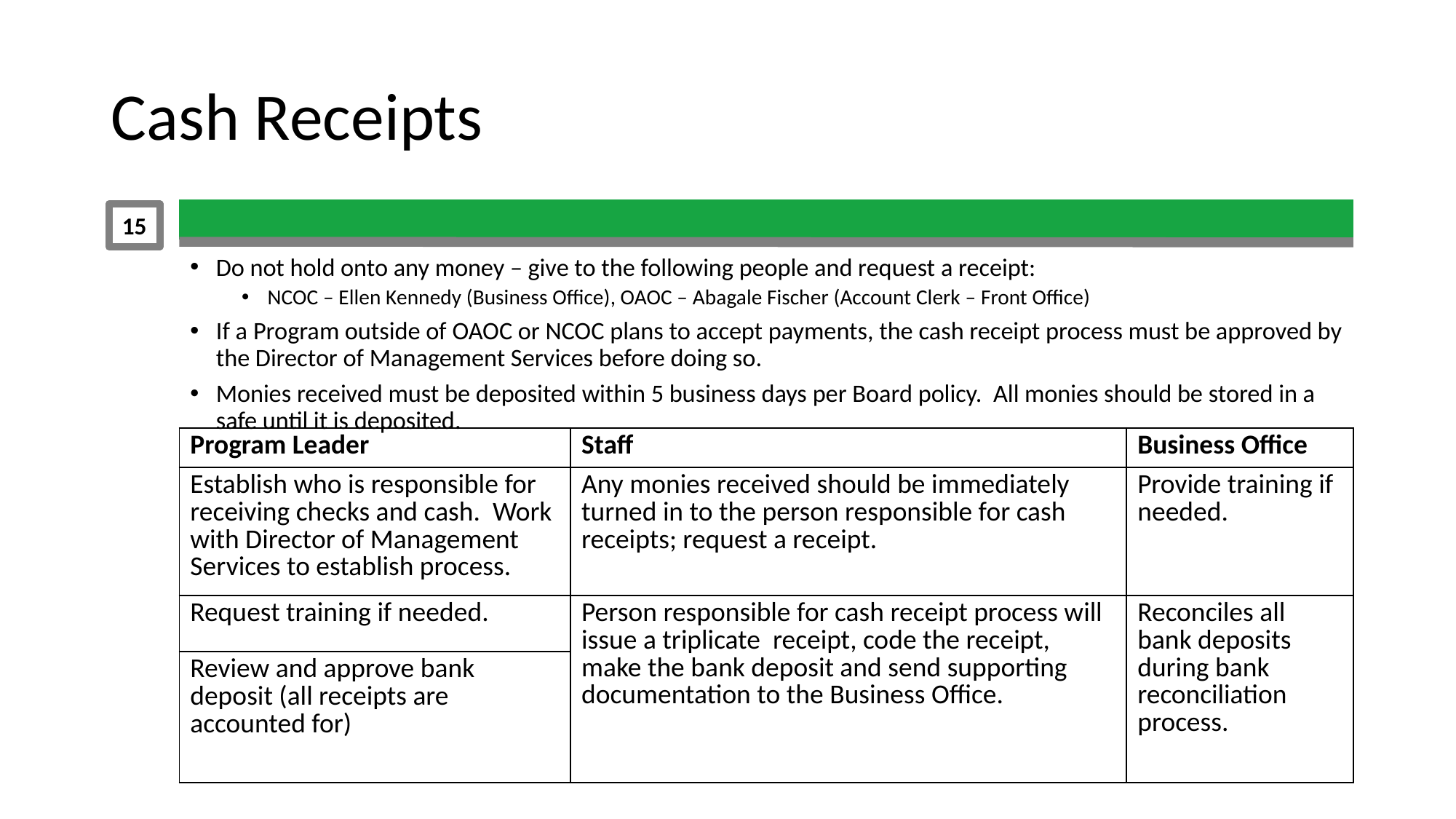

# Cash Receipts
15
Do not hold onto any money – give to the following people and request a receipt:
NCOC – Ellen Kennedy (Business Office), OAOC – Abagale Fischer (Account Clerk – Front Office)
If a Program outside of OAOC or NCOC plans to accept payments, the cash receipt process must be approved by the Director of Management Services before doing so.
Monies received must be deposited within 5 business days per Board policy.  All monies should be stored in a safe until it is deposited.
| Program Leader | Staff | Business Office |
| --- | --- | --- |
| Establish who is responsible for receiving checks and cash. Work with Director of Management Services to establish process. | Any monies received should be immediately turned in to the person responsible for cash receipts; request a receipt. | Provide training if needed. |
| Request training if needed. | Person responsible for cash receipt process will issue a triplicate receipt, code the receipt, make the bank deposit and send supporting documentation to the Business Office. | Reconciles all bank deposits during bank reconciliation process. |
| Review and approve bank deposit (all receipts are accounted for) |  |  |